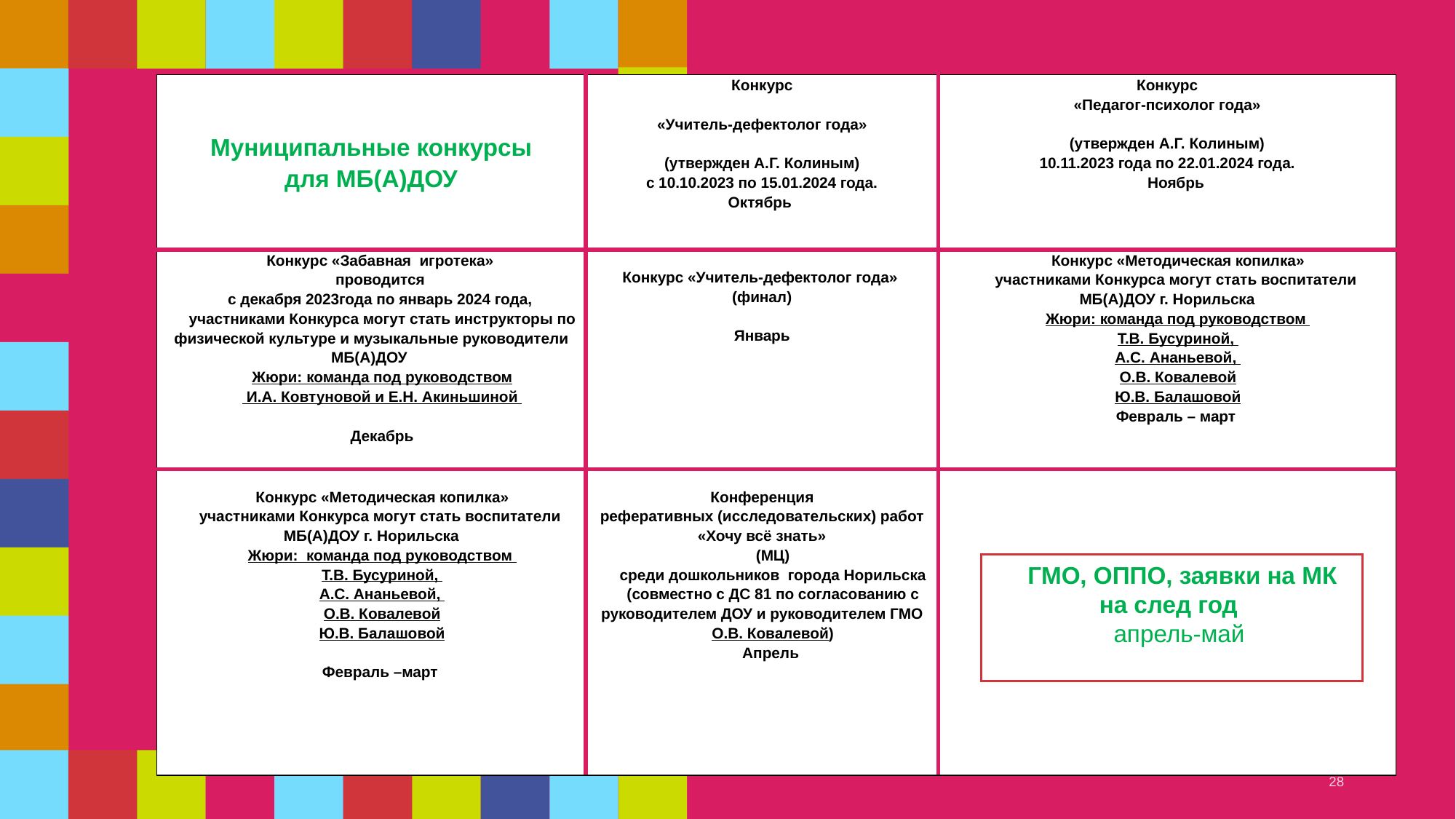

| Муниципальные конкурсы для МБ(А)ДОУ | Конкурс «Учитель-дефектолог года» (утвержден А.Г. Колиным) с 10.10.2023 по 15.01.2024 года. Октябрь | Конкурс «Педагог-психолог года» (утвержден А.Г. Колиным) 10.11.2023 года по 22.01.2024 года. Ноябрь |
| --- | --- | --- |
| Конкурс «Забавная игротека» проводится с декабря 2023года по январь 2024 года, участниками Конкурса могут стать инструкторы по физической культуре и музыкальные руководители МБ(А)ДОУ Жюри: команда под руководством И.А. Ковтуновой и Е.Н. Акиньшиной Декабрь | Конкурс «Учитель-дефектолог года» (финал) Январь | Конкурс «Методическая копилка» участниками Конкурса могут стать воспитатели МБ(А)ДОУ г. Норильска Жюри: команда под руководством Т.В. Бусуриной, А.С. Ананьевой, О.В. Ковалевой Ю.В. Балашовой Февраль – март |
| Конкурс «Методическая копилка» участниками Конкурса могут стать воспитатели МБ(А)ДОУ г. Норильска Жюри: команда под руководством Т.В. Бусуриной, А.С. Ананьевой, О.В. Ковалевой Ю.В. Балашовой Февраль –март | Конференция реферативных (исследовательских) работ «Хочу всё знать» (МЦ) среди дошкольников города Норильска (совместно с ДС 81 по согласованию с руководителем ДОУ и руководителем ГМО О.В. Ковалевой) Апрель |  |
ГМО, ОППО, заявки на МК на след год
апрель-май

28